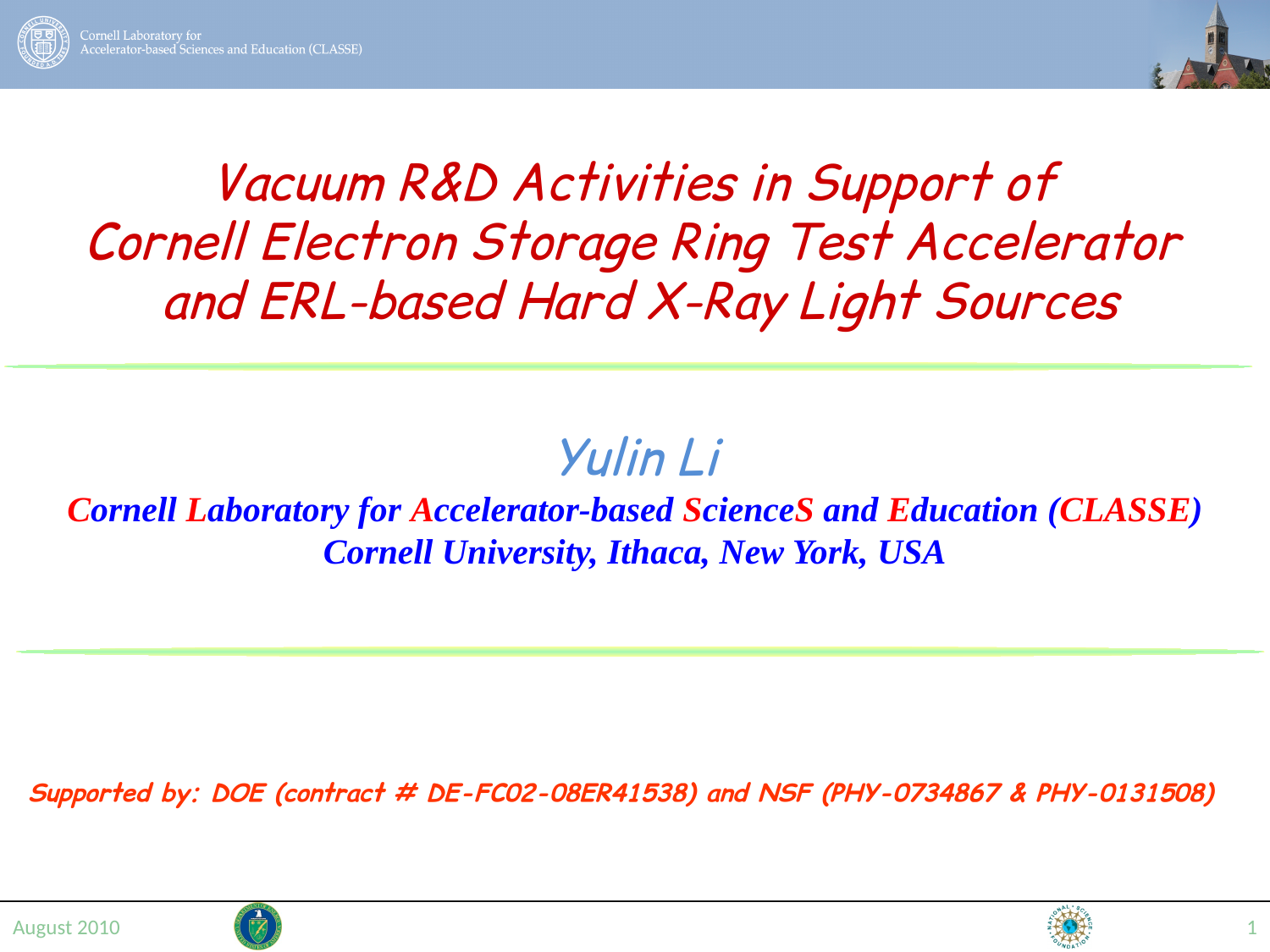

# Vacuum R&D Activities in Support of Cornell Electron Storage Ring Test Accelerator and ERL-based Hard X-Ray Light Sources

Yulin Li
Cornell Laboratory for Accelerator-based ScienceS and Education (CLASSE)
Cornell University, Ithaca, New York, USA

Supported by: DOE (contract # DE-FC02-08ER41538) and NSF (PHY-0734867 & PHY-0131508)
August 2010
1